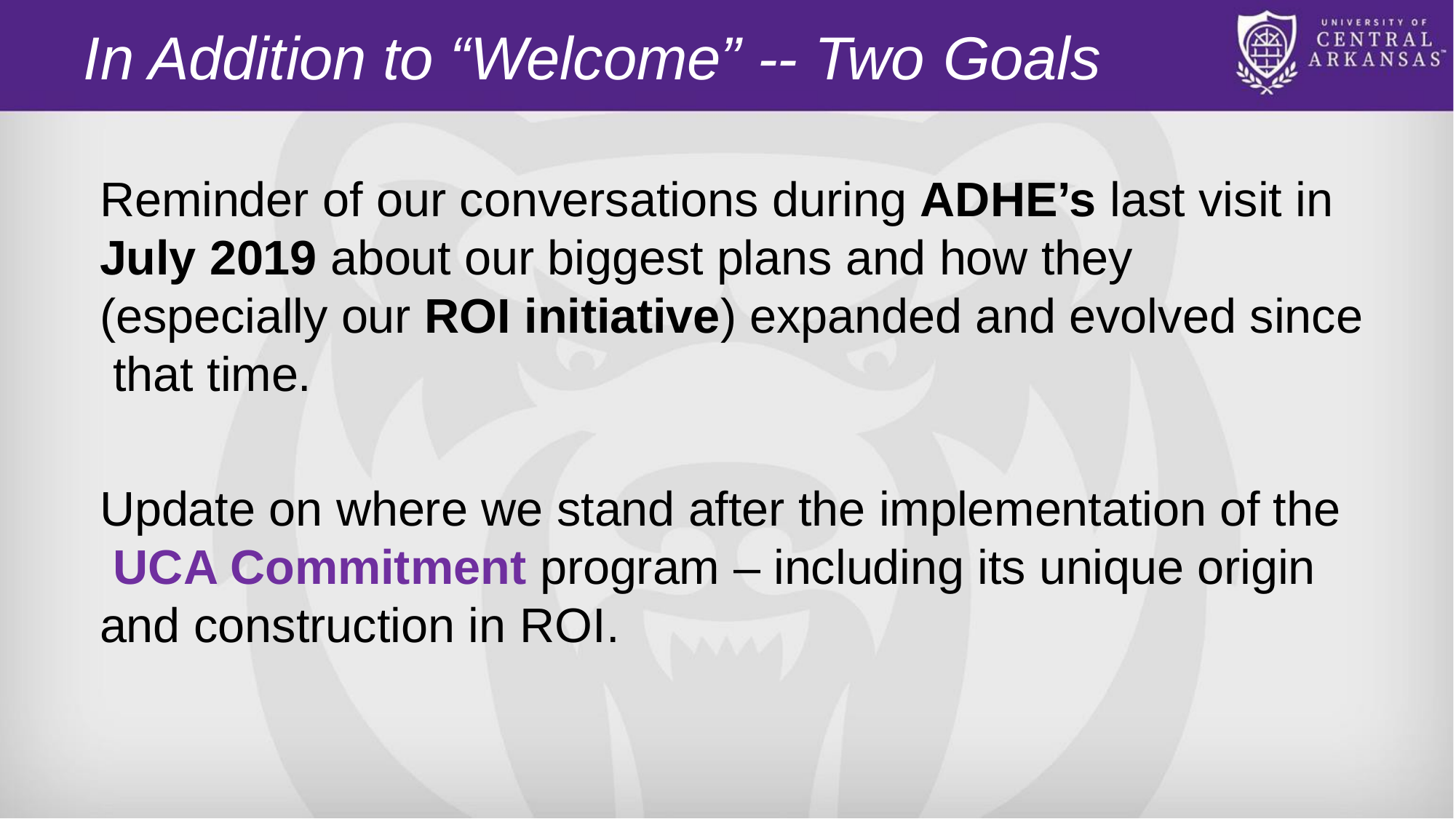

# In Addition to “Welcome” -- Two Goals
Reminder of our conversations during ADHE’s last visit in  July 2019 about our biggest plans and how they  (especially our ROI initiative) expanded and evolved since  that time.

Update on where we stand after the implementation of the  UCA Commitment program – including its unique origin  and construction in ROI.